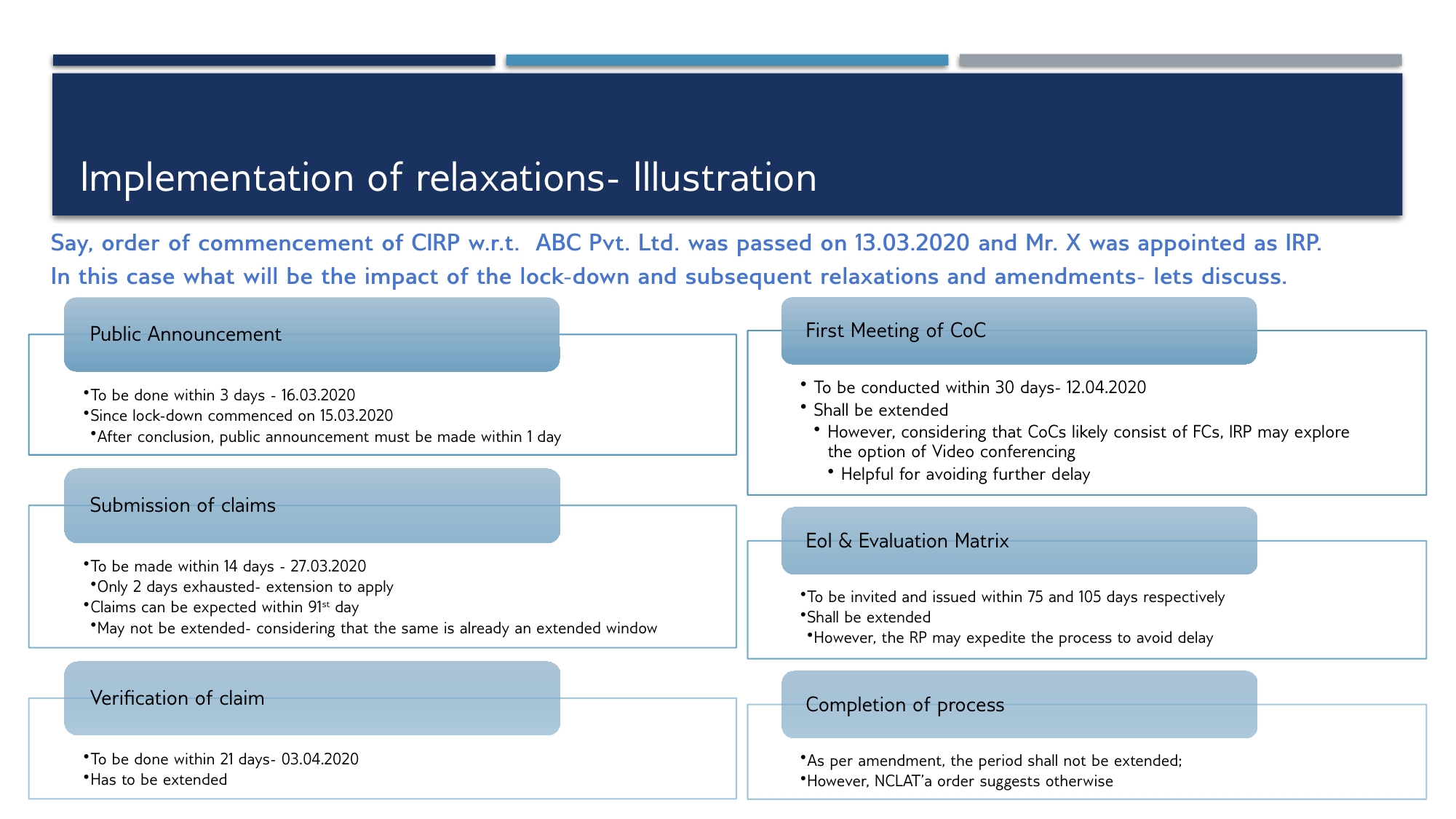

# Implementation of relaxations- Illustration
Say, order of commencement of CIRP w.r.t.  ABC Pvt. Ltd. was passed on 13.03.2020 and Mr. X was appointed as IRP.
In this case what will be the impact of the lock-down and subsequent relaxations and amendments- lets discuss.
To be conducted within 30 days- 12.04.2020
Shall be extended
However, considering that CoCs likely consist of FCs, IRP may explore the option of Video conferencing
Helpful for avoiding further delay
First Meeting of CoC
To be invited and issued within 75 and 105 days respectively
Shall be extended
However, the RP may expedite the process to avoid delay
EoI & Evaluation Matrix
As per amendment, the period shall not be extended;
However, NCLAT’a order suggests otherwise
Completion of process
To be done within 3 days - 16.03.2020
Since lock-down commenced on 15.03.2020
After conclusion, public announcement must be made within 1 day
Public Announcement
To be made within 14 days - 27.03.2020
Only 2 days exhausted- extension to apply
Claims can be expected within 91st day
May not be extended- considering that the same is already an extended window
Submission of claims
To be done within 21 days- 03.04.2020
Has to be extended
Verification of claim